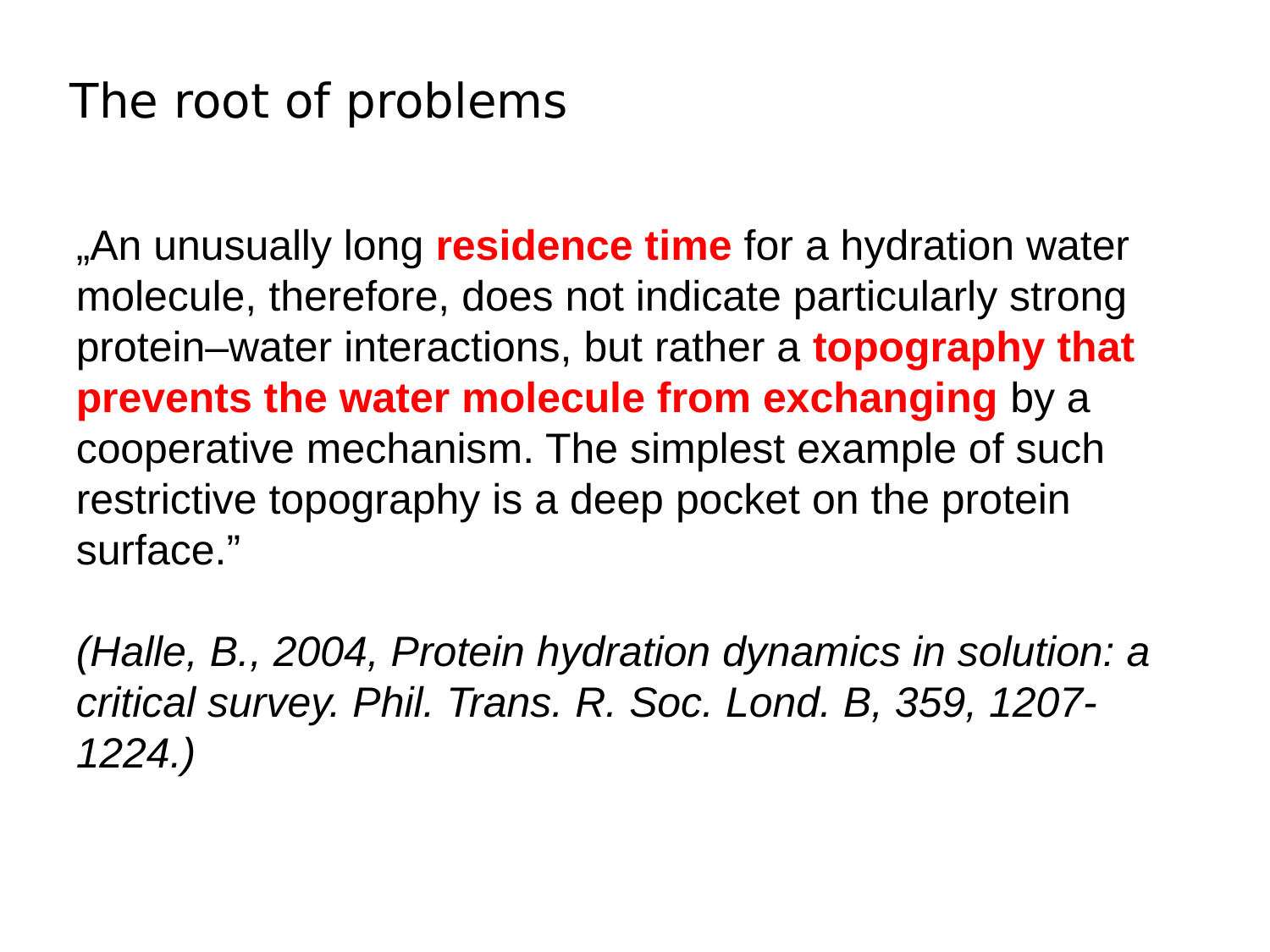

The root of problems
„An unusually long residence time for a hydration water molecule, therefore, does not indicate particularly strong protein–water interactions, but rather a topography that prevents the water molecule from exchanging by a cooperative mechanism. The simplest example of such restrictive topography is a deep pocket on the protein surface.”

(Halle, B., 2004, Protein hydration dynamics in solution: a critical survey. Phil. Trans. R. Soc. Lond. B, 359, 1207-1224.)